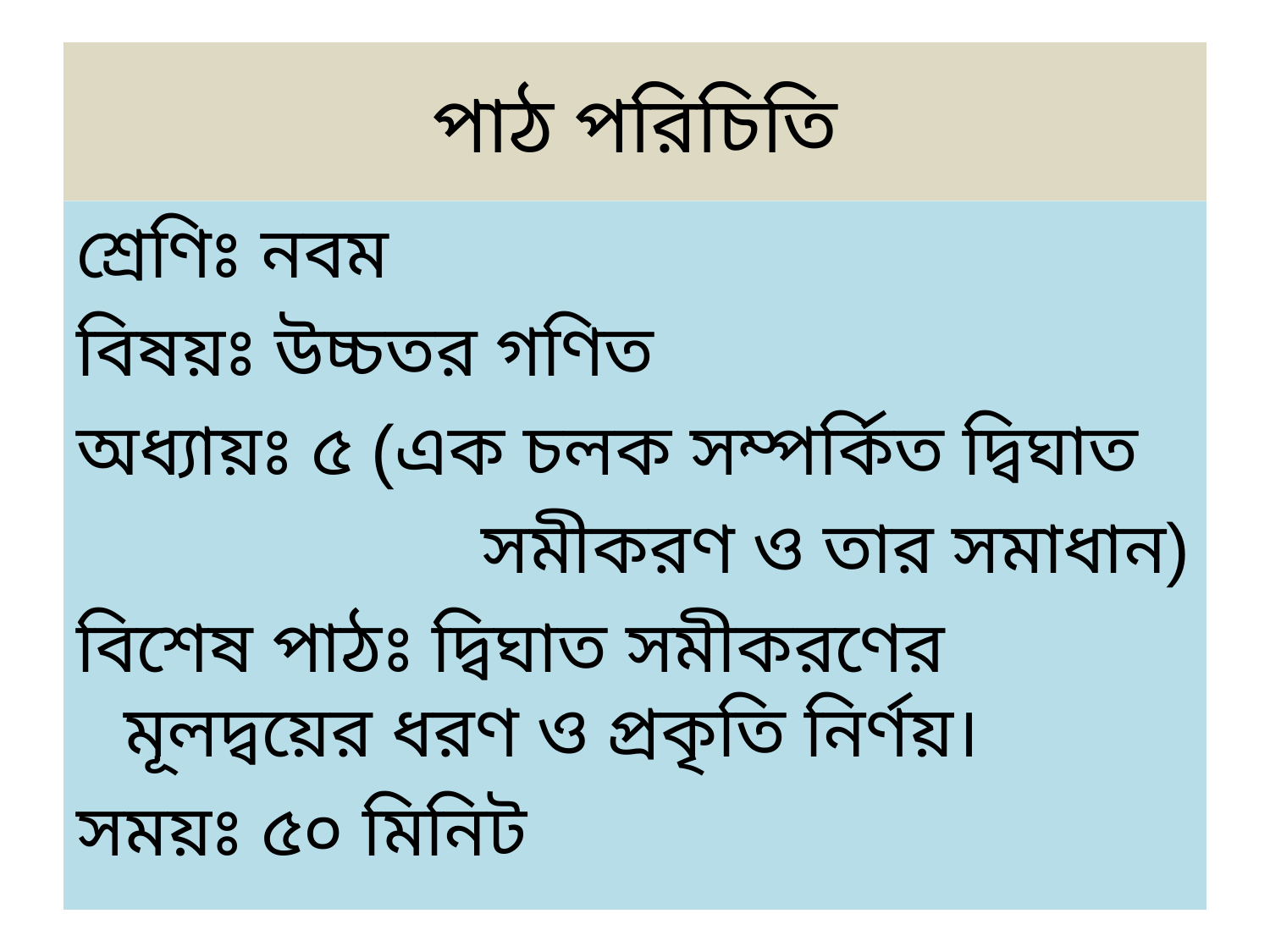

# পাঠ পরিচিতি
শ্রেণিঃ নবম
বিষয়ঃ উচ্চতর গণিত
অধ্যায়ঃ ৫ (এক চলক সম্পর্কিত দ্বিঘাত
                      সমীকরণ ও তার সমাধান)
বিশেষ পাঠঃ দ্বিঘাত সমীকরণের মূলদ্বয়ের ধরণ ও প্রকৃতি নির্ণয়।
সময়ঃ ৫০ মিনিট